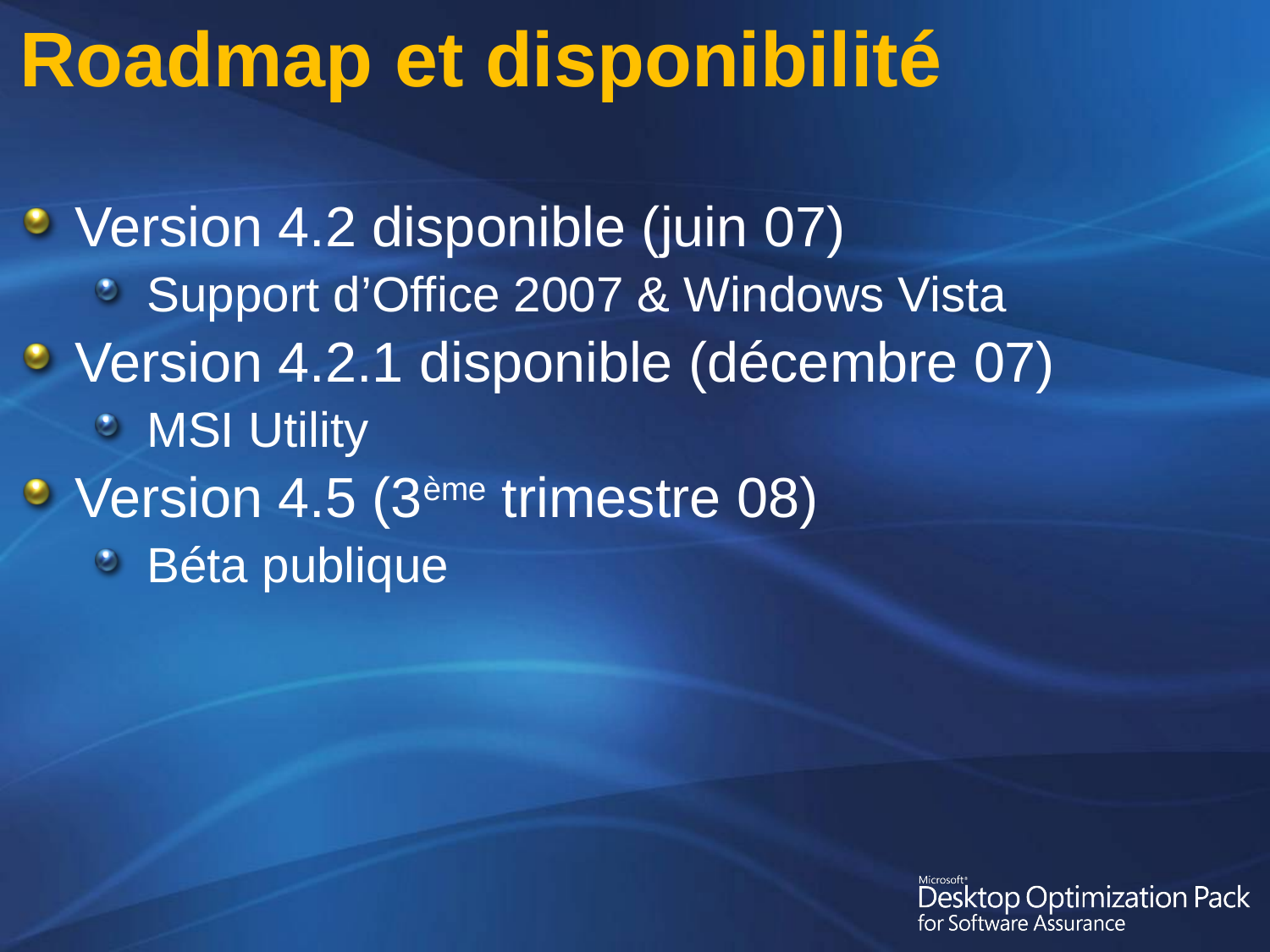

# Roadmap et disponibilité
Version 4.2 disponible (juin 07)
Support d’Office 2007 & Windows Vista
Version 4.2.1 disponible (décembre 07)
MSI Utility
Version 4.5 (3ème trimestre 08)
Béta publique